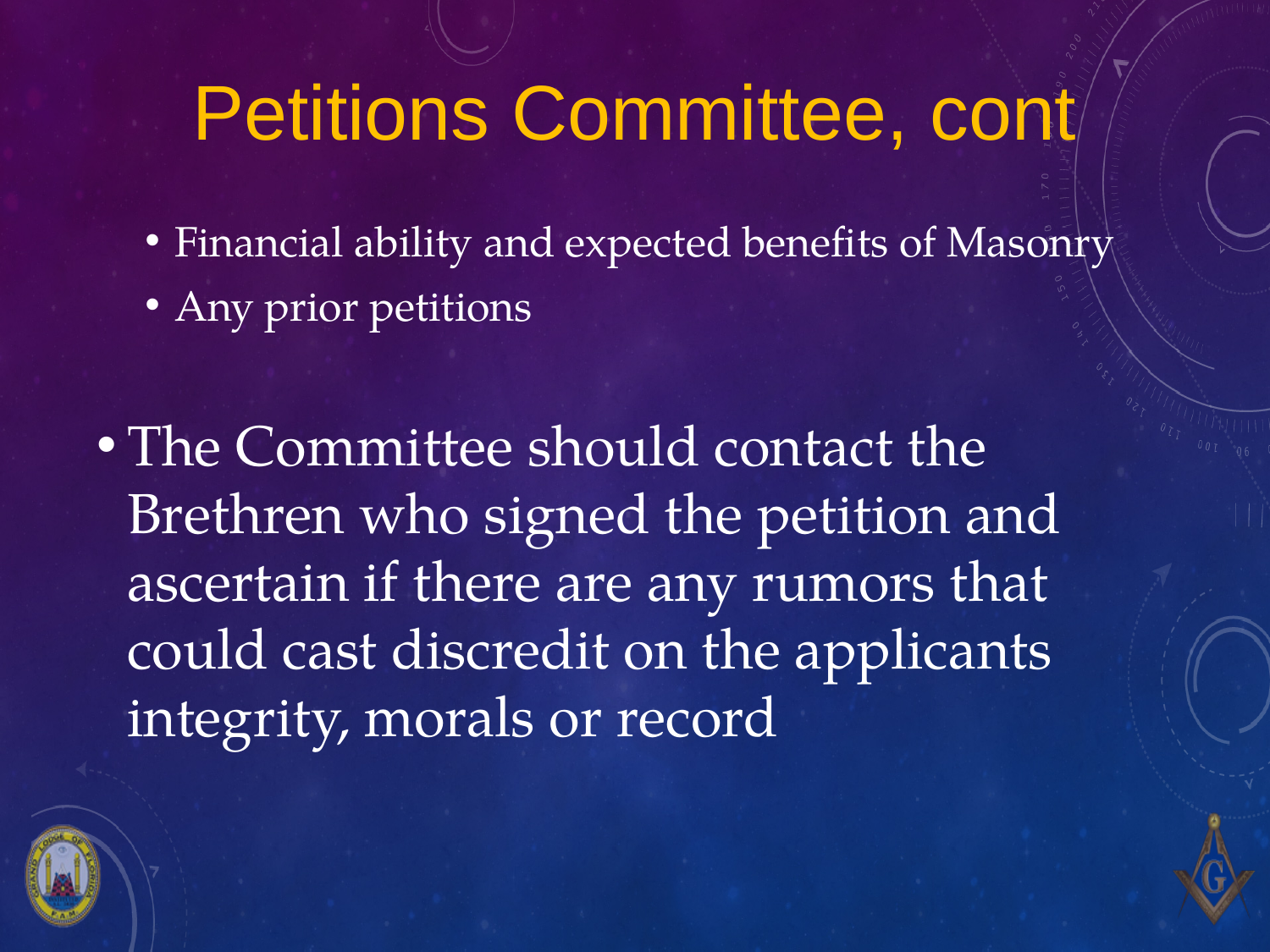

# Petitions Committee, cont
Financial ability and expected benefits of Masonry
Any prior petitions

The Committee should contact the Brethren who signed the petition and ascertain if there are any rumors that could cast discredit on the applicants integrity, morals or record